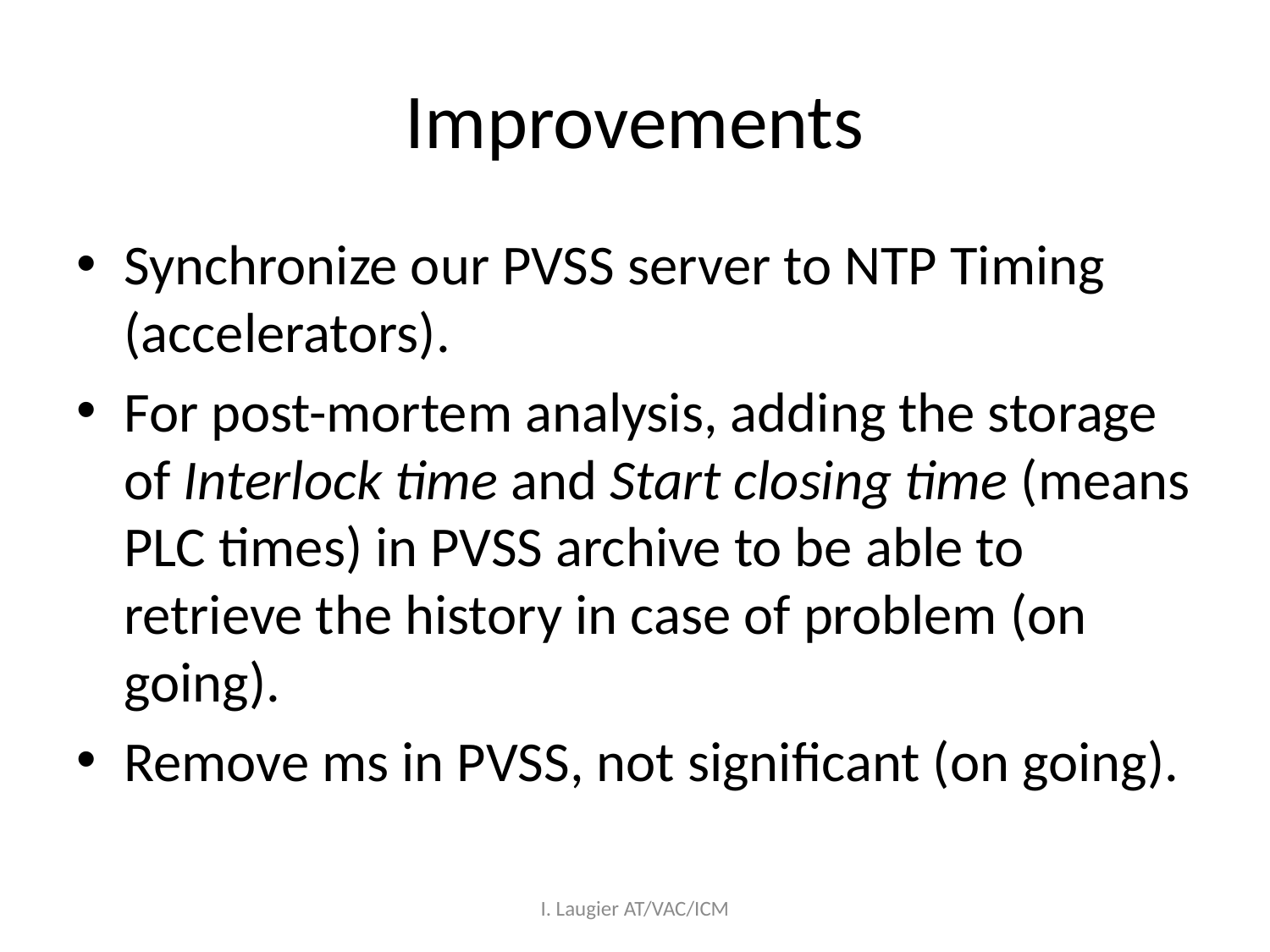

# Improvements
Synchronize our PVSS server to NTP Timing (accelerators).
For post-mortem analysis, adding the storage of Interlock time and Start closing time (means PLC times) in PVSS archive to be able to retrieve the history in case of problem (on going).
Remove ms in PVSS, not significant (on going).

I. Laugier AT/VAC/ICM